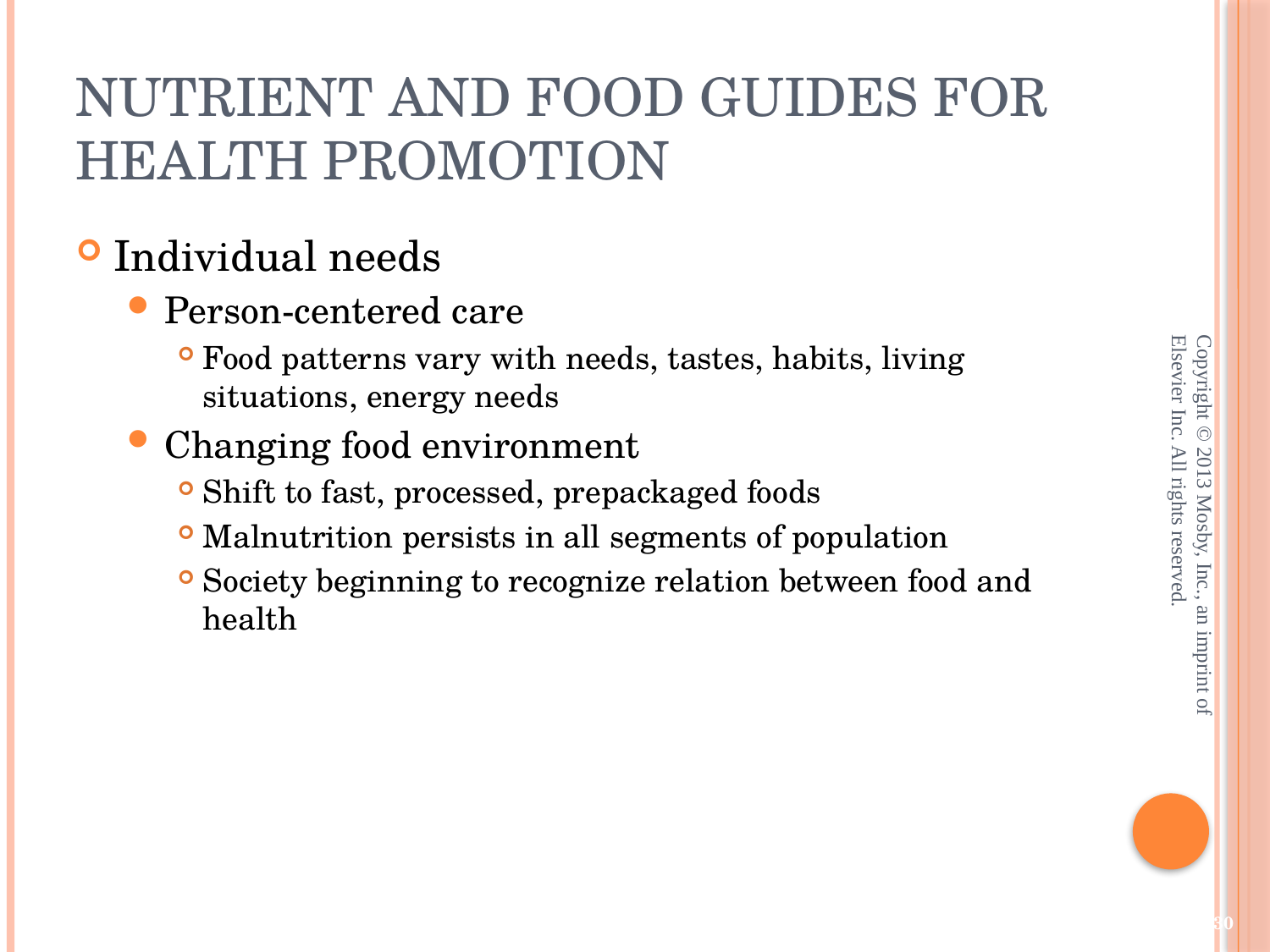

# Nutrient and Food Guides for Health Promotion
Individual needs
Person-centered care
Food patterns vary with needs, tastes, habits, living situations, energy needs
Changing food environment
Shift to fast, processed, prepackaged foods
Malnutrition persists in all segments of population
Society beginning to recognize relation between food and health

Copyright © 2013 Mosby, Inc., an imprint of Elsevier Inc. All rights reserved.
30